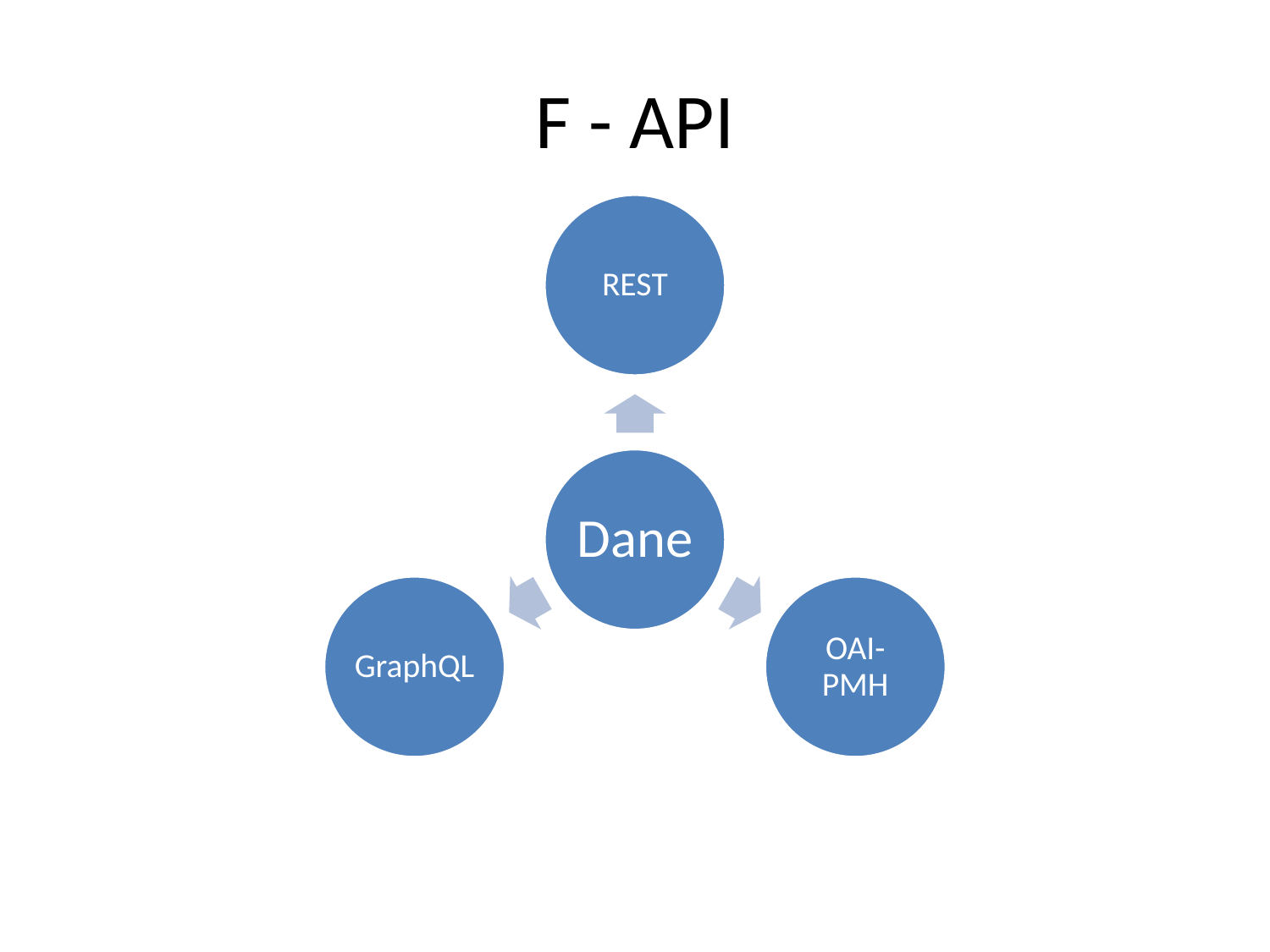

# F - API
Dane

REST

OAI-PMH

GraphQL